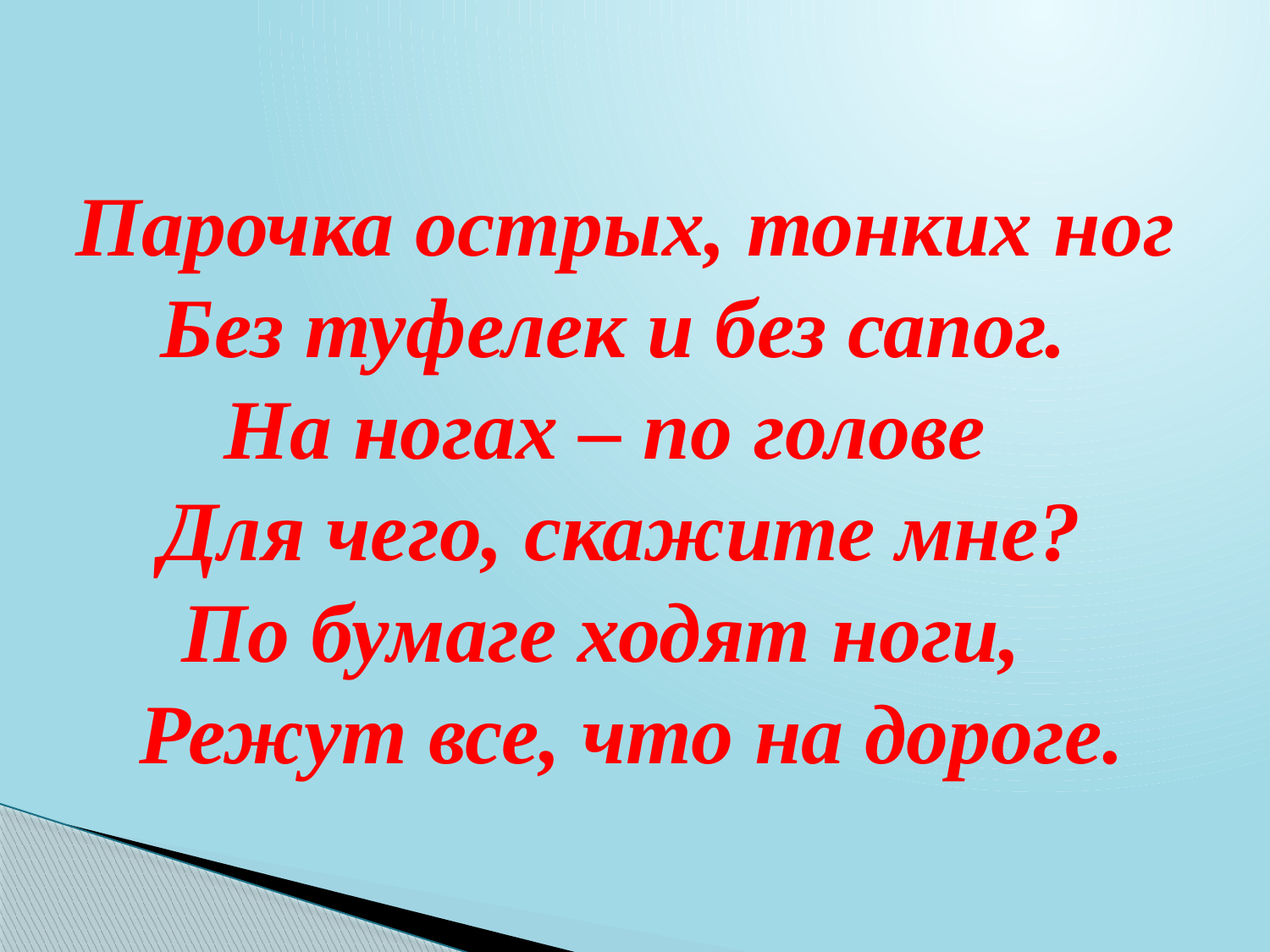

# Парочка острых, тонких ног Без туфелек и без сапог. На ногах – по голове Для чего, скажите мне? По бумаге ходят ноги, Режут все, что на дороге.